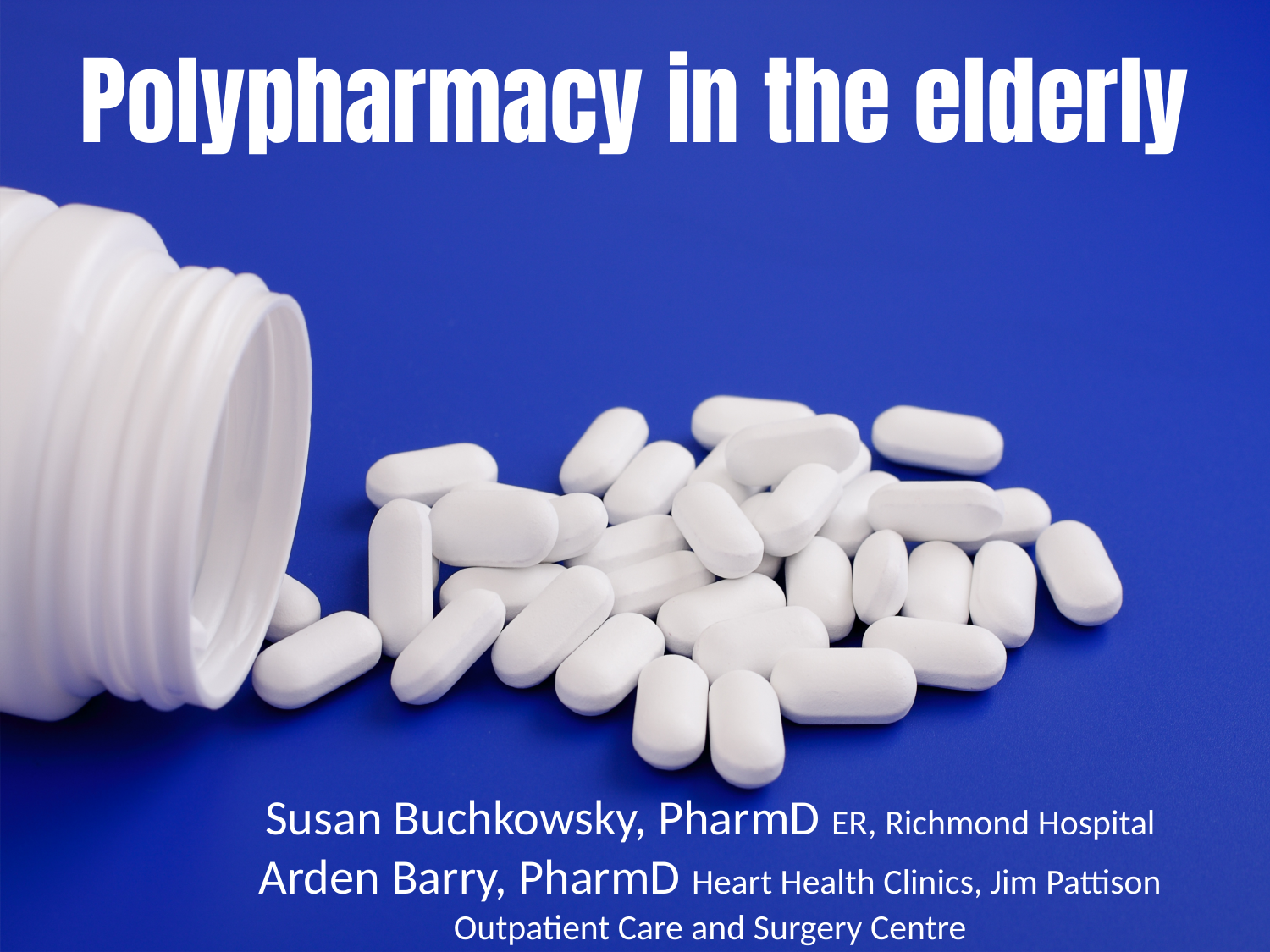

# Polypharmacy in the elderly
Susan Buchkowsky, PharmD ER, Richmond Hospital
Arden Barry, PharmD Heart Health Clinics, Jim Pattison Outpatient Care and Surgery Centre